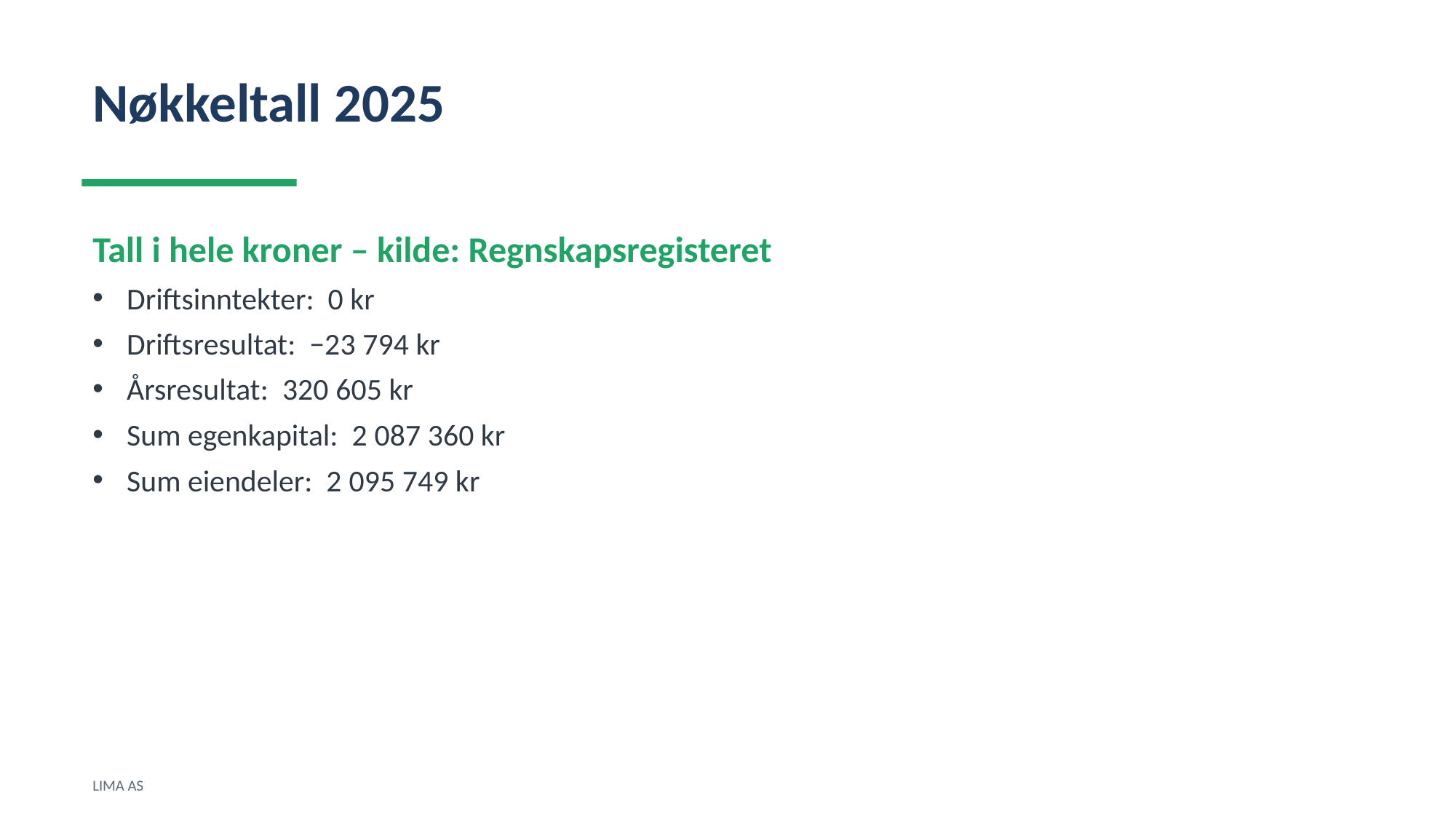

Nøkkeltall 2025

Tall i hele kroner – kilde: Regnskapsregisteret
Driftsinntekter:  0 kr
Driftsresultat:  −23 794 kr
Årsresultat:  320 605 kr
Sum egenkapital:  2 087 360 kr
Sum eiendeler:  2 095 749 kr
LIMA AS